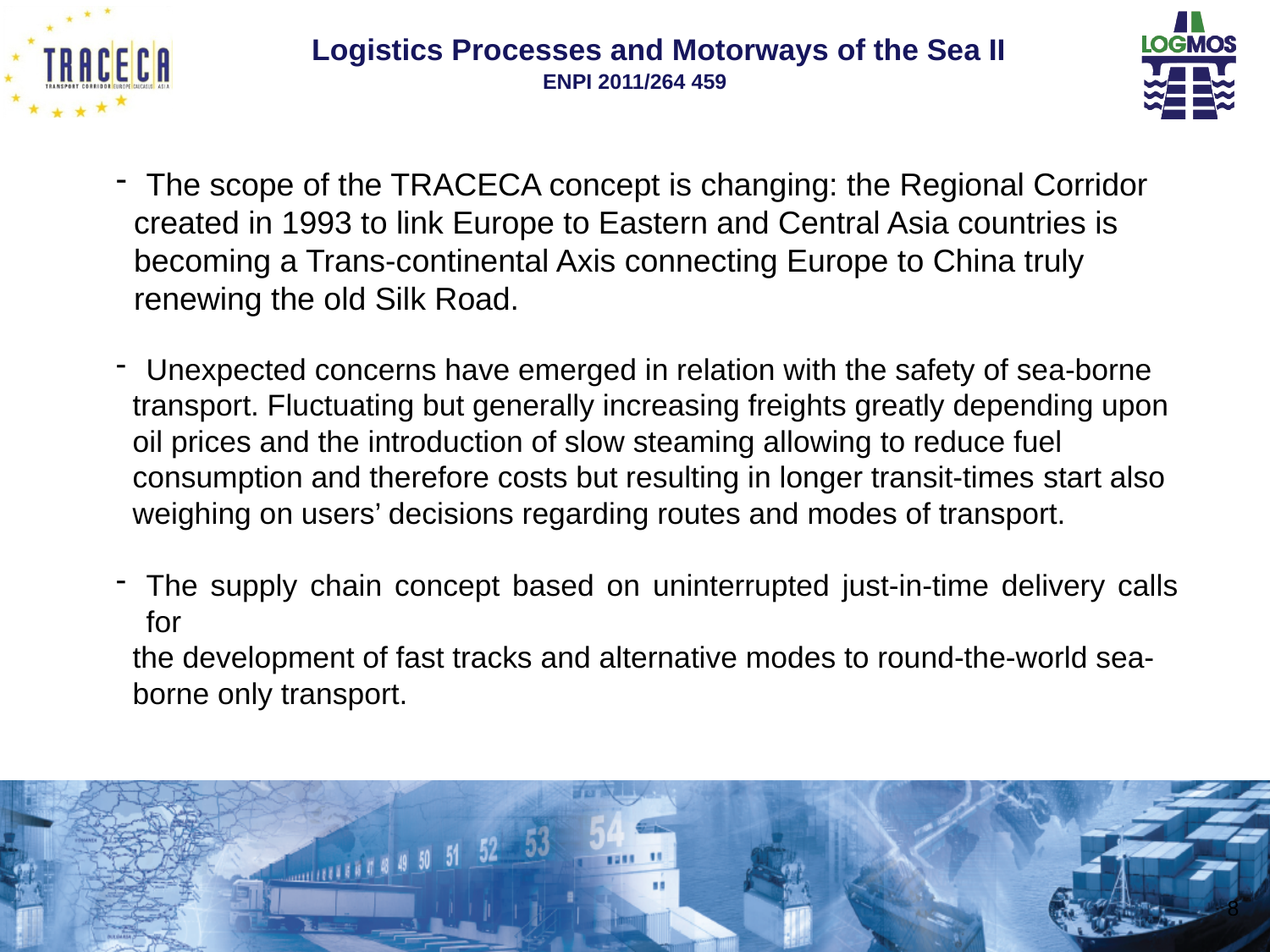

The scope of the TRACECA concept is changing: the Regional Corridor
  created in 1993 to link Europe to Eastern and Central Asia countries is
  becoming a Trans-continental Axis connecting Europe to China truly
  renewing the old Silk Road.

Unexpected concerns have emerged in relation with the safety of sea-borne
  transport. Fluctuating but generally increasing freights greatly depending upon
  oil prices and the introduction of slow steaming allowing to reduce fuel
  consumption and therefore costs but resulting in longer transit-times start also
  weighing on users’ decisions regarding routes and modes of transport.

The supply chain concept based on uninterrupted just-in-time delivery calls for
  the development of fast tracks and alternative modes to round-the-world sea-
  borne only transport.

8